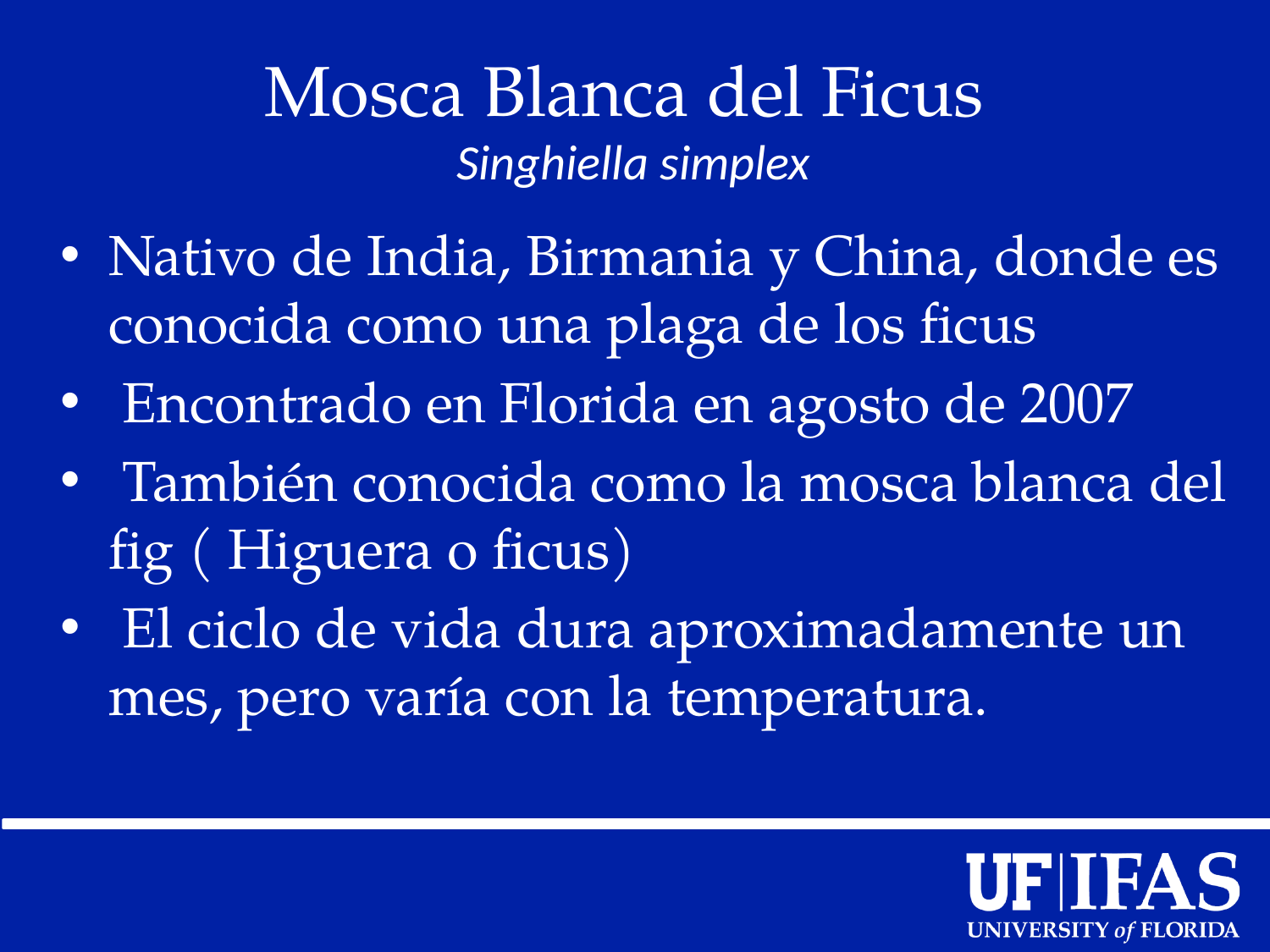

# Mosca Blanca del Ficus Singhiella simplex
Nativo de India, Birmania y China, donde es conocida como una plaga de los ficus
 Encontrado en Florida en agosto de 2007
 También conocida como la mosca blanca del fig ( Higuera o ficus)
 El ciclo de vida dura aproximadamente un mes, pero varía con la temperatura.